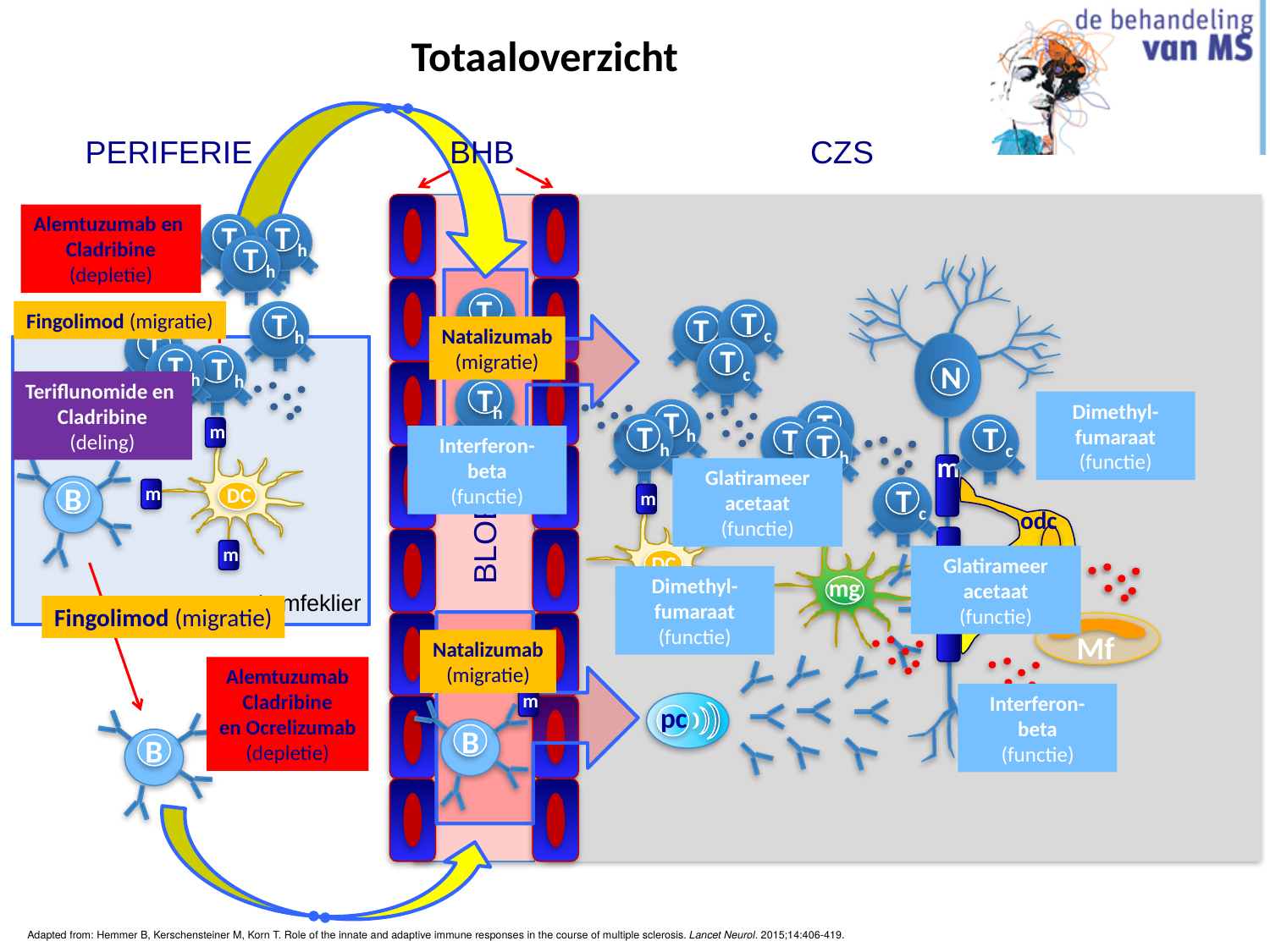

# Totaaloverzicht

BHB
CZS
PERIFERIE

Alemtuzumab en
Cladribine
(depletie)
T h

Th

T h

N

Tc

T c

T h

Fingolimod (migratie)
Tc

Natalizumab
(migratie)
T h

T c

T h

T h

Teriflunomide en
Cladribine
(deling)
Th

Dimethyl-fumaraat
(functie)
T h

Th

T c

T c

T h

m

Th

T h

Interferon-beta
(functie)

DC

m

Glatirameer acetaat
(functie)

B
m

odc

m

m

DC

BLOED

mg
m

Glatirameer acetaat
(functie)

Dimethyl-fumaraat
(functie)
Lymfeklier
Fingolimod (migratie)

Mf
Natalizumab
(migratie)

Alemtuzumab
Cladribine
en Ocrelizumab
(depletie)

pc

m

B
Interferon-beta
(functie)

B

Adapted from: Hemmer B, Kerschensteiner M, Korn T. Role of the innate and adaptive immune responses in the course of multiple sclerosis. Lancet Neurol. 2015;14:406-419.